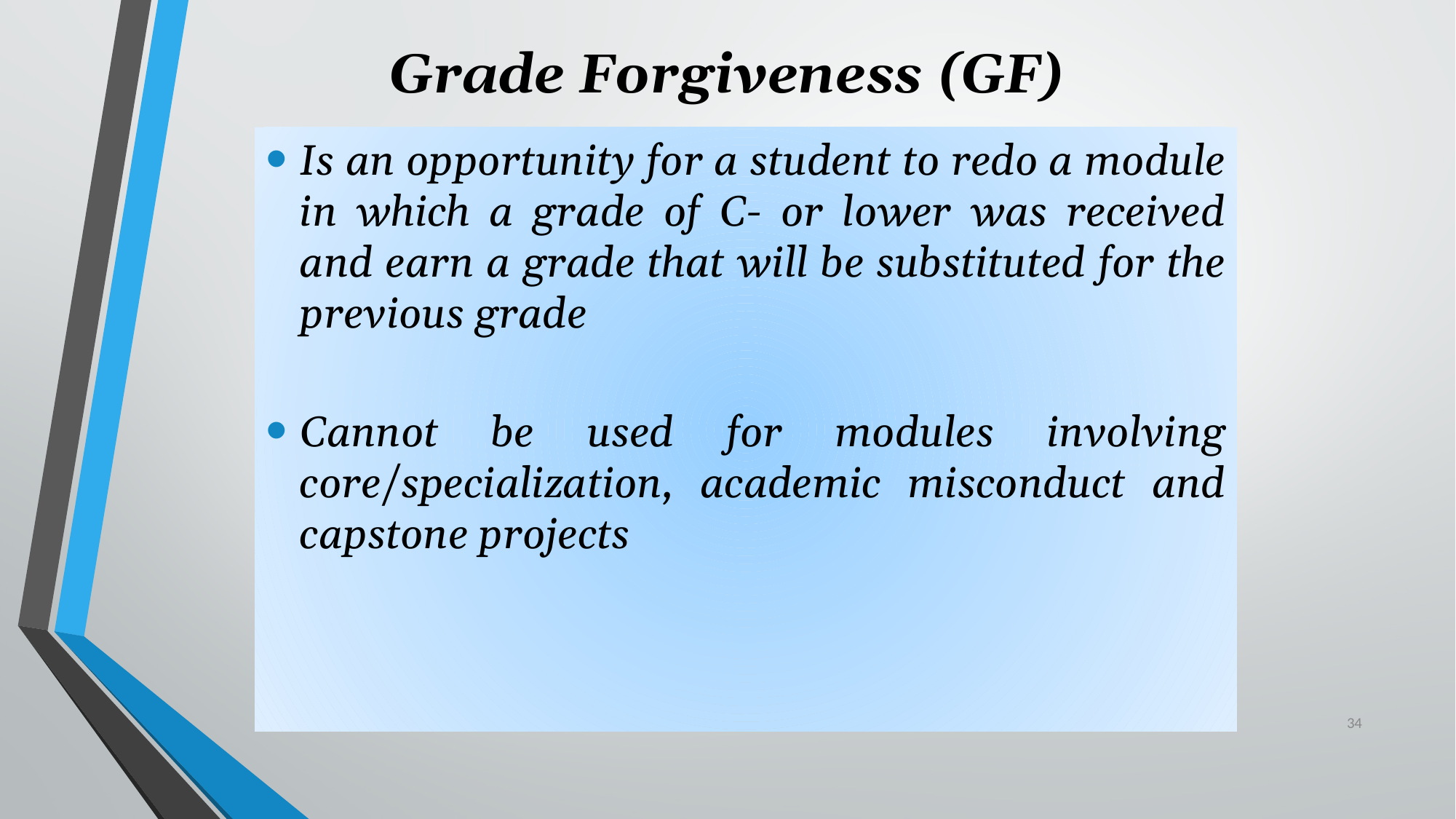

# Grade Forgiveness (GF)
Is an opportunity for a student to redo a module in which a grade of C- or lower was received and earn a grade that will be substituted for the previous grade

Cannot be used for modules involving core/specialization, academic misconduct and capstone projects

34